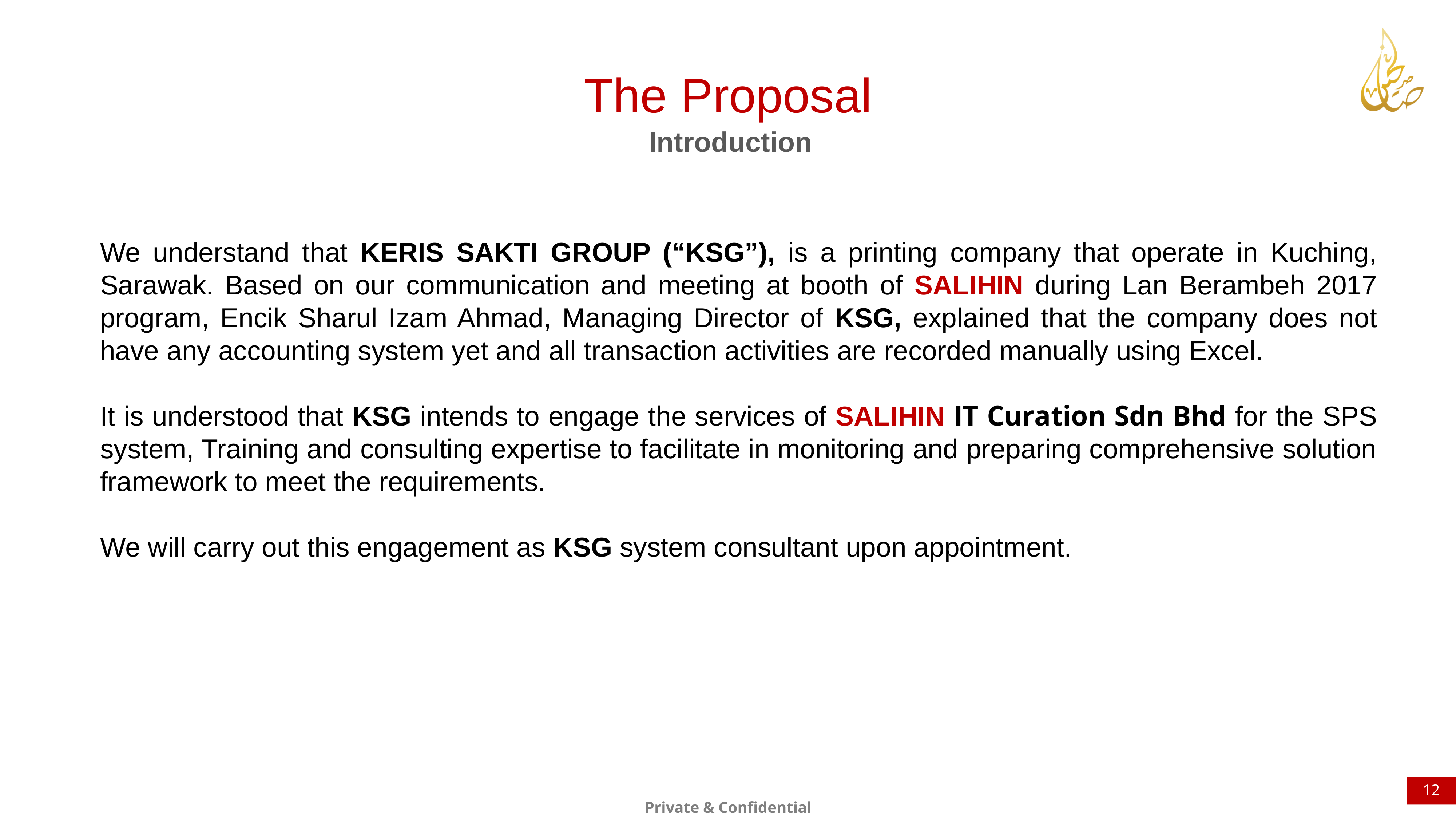

The Proposal

Introduction
We understand that KERIS SAKTI GROUP (“KSG”), is a printing company that operate in Kuching, Sarawak. Based on our communication and meeting at booth of SALIHIN during Lan Berambeh 2017 program, Encik Sharul Izam Ahmad, Managing Director of KSG, explained that the company does not have any accounting system yet and all transaction activities are recorded manually using Excel.

It is understood that KSG intends to engage the services of SALIHIN IT Curation Sdn Bhd for the SPS system, Training and consulting expertise to facilitate in monitoring and preparing comprehensive solution framework to meet the requirements.

We will carry out this engagement as KSG system consultant upon appointment.
12